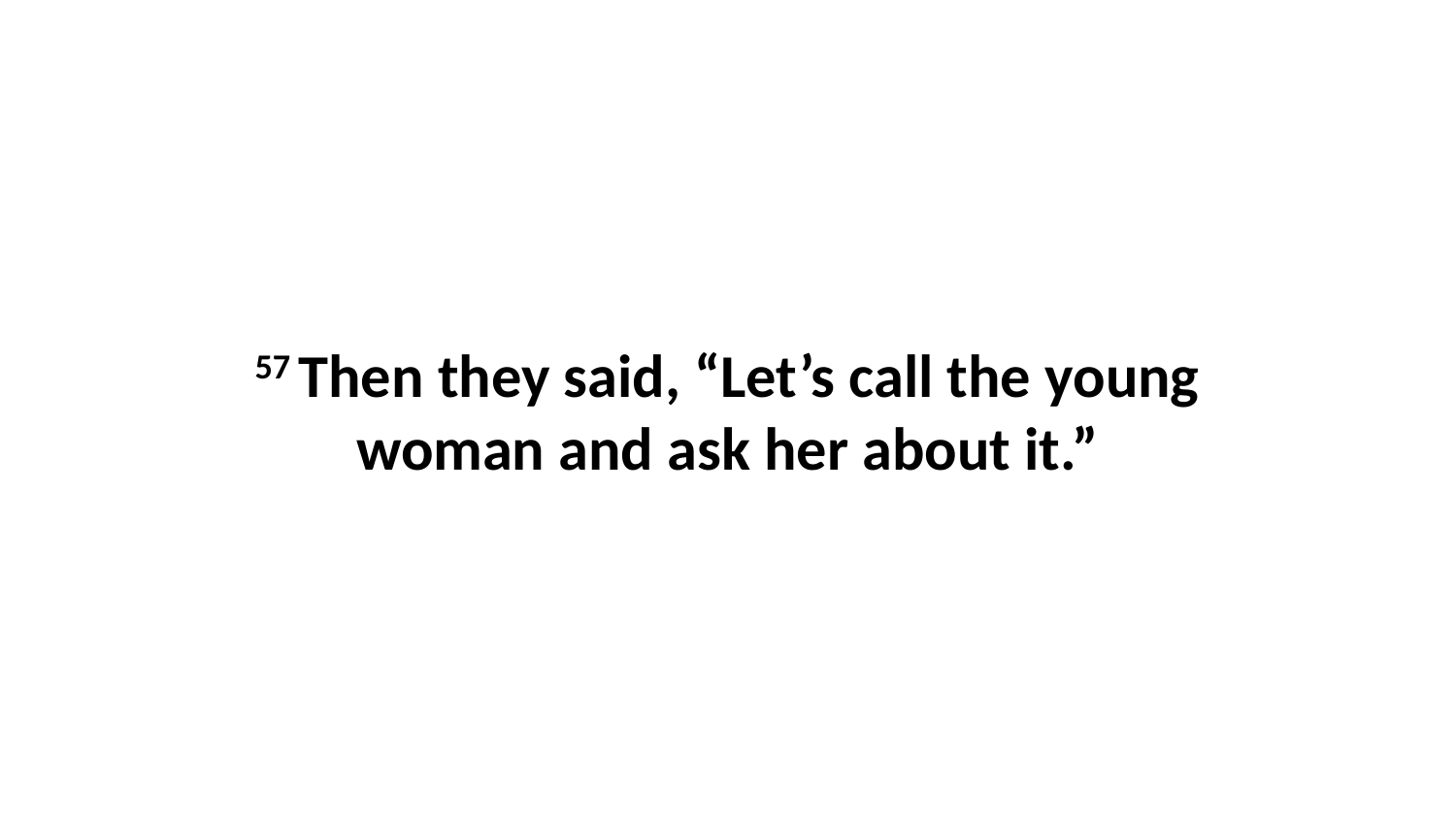

57 Then they said, “Let’s call the young woman and ask her about it.”